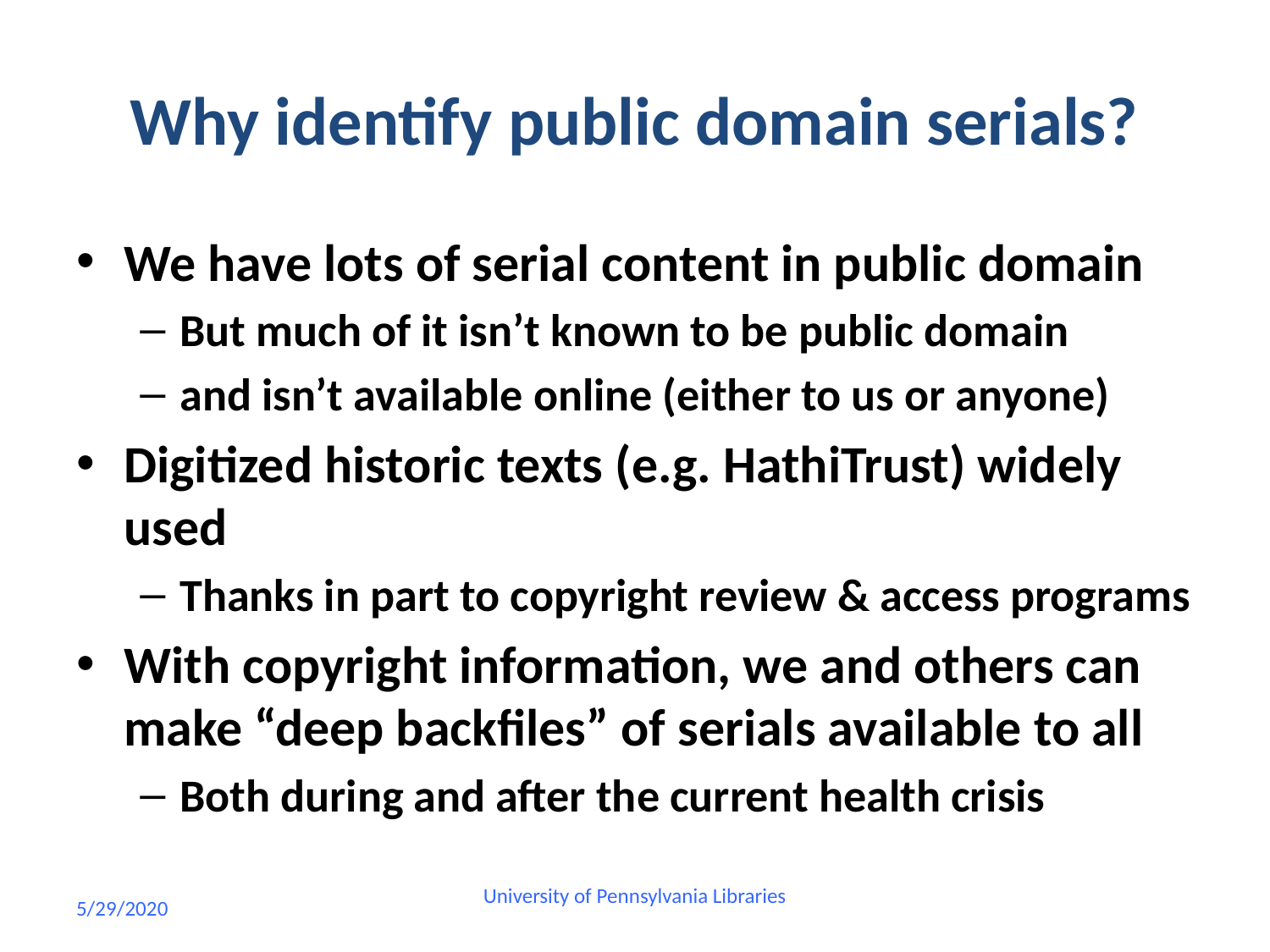

# Why identify public domain serials?
We have lots of serial content in public domain
But much of it isn’t known to be public domain
and isn’t available online (either to us or anyone)
Digitized historic texts (e.g. HathiTrust) widely used
Thanks in part to copyright review & access programs
With copyright information, we and others can make “deep backfiles” of serials available to all
Both during and after the current health crisis
5/29/2020
University of Pennsylvania Libraries